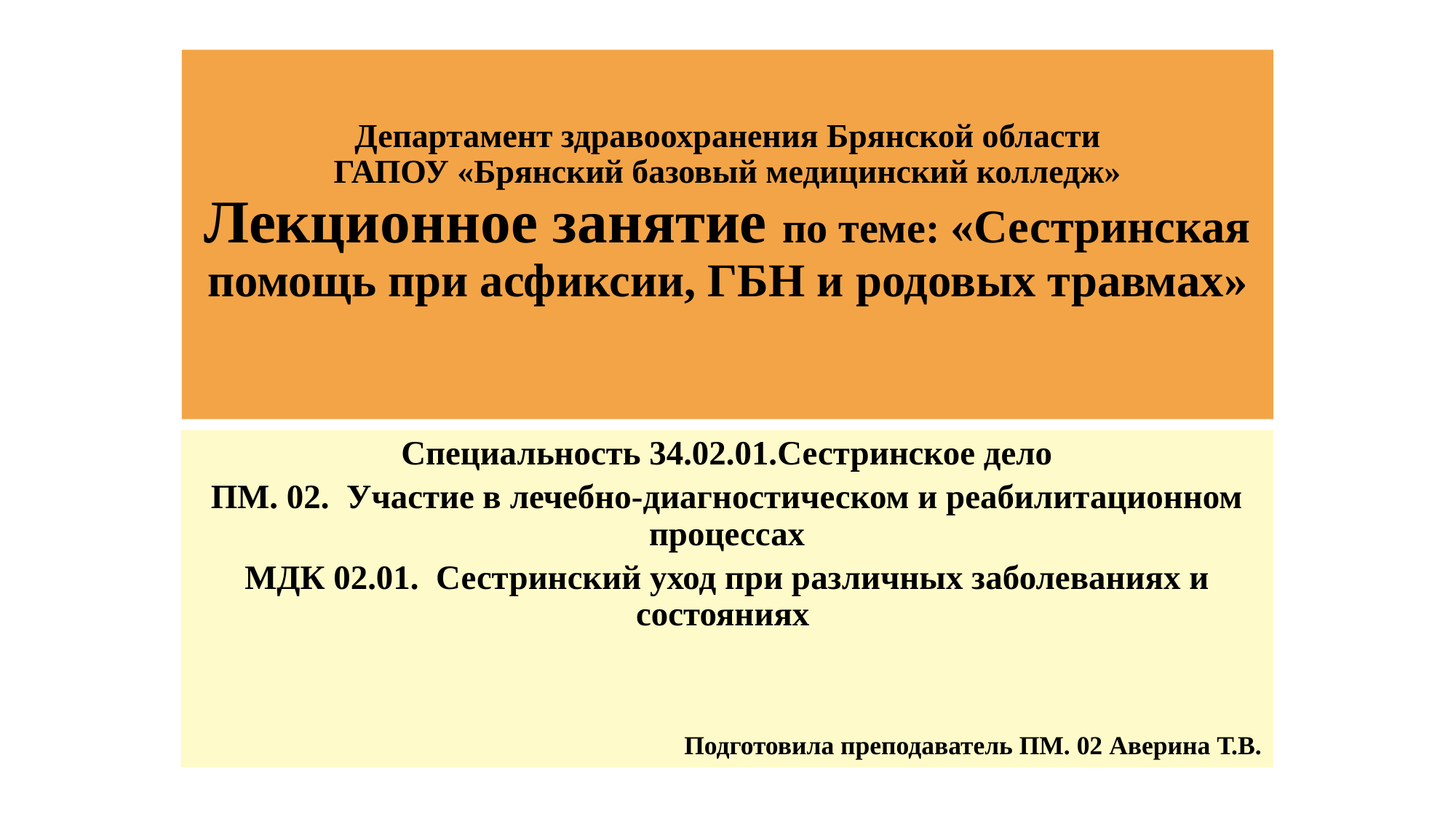

# Департамент здравоохранения Брянской области ГАПОУ «Брянский базовый медицинский колледж» Лекционное занятие по теме: «Сестринская помощь при асфиксии, ГБН и родовых травмах»
Специальность 34.02.01.Сестринское дело
ПМ. 02.  Участие в лечебно-диагностическом и реабилитационном процессах
МДК 02.01.  Сестринский уход при различных заболеваниях и состояниях

Подготовила преподаватель ПМ. 02 Аверина Т.В.